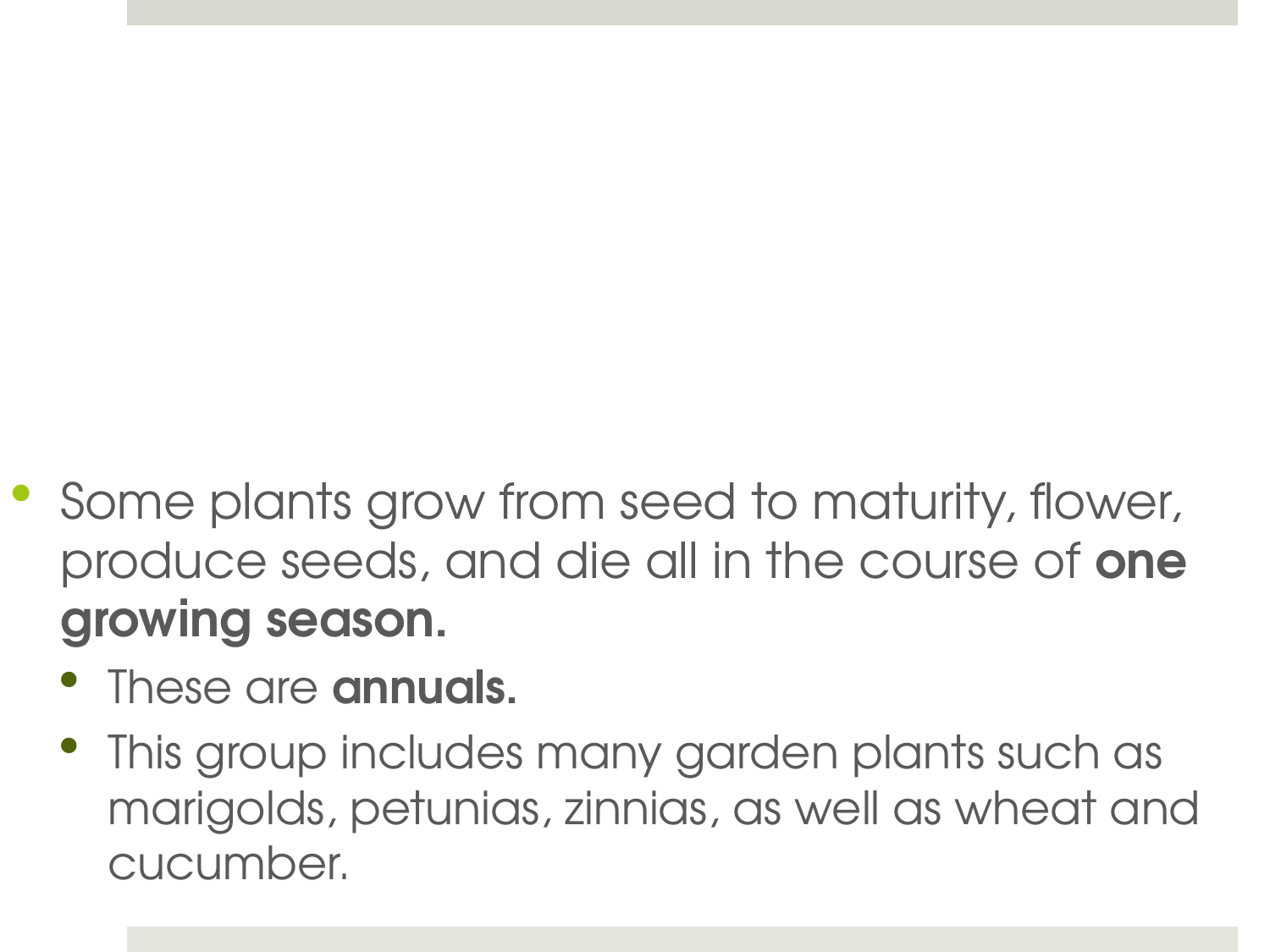

Some plants grow from seed to maturity, flower, produce seeds, and die all in the course of one growing season.
These are annuals.
This group includes many garden plants such as marigolds, petunias, zinnias, as well as wheat and cucumber.